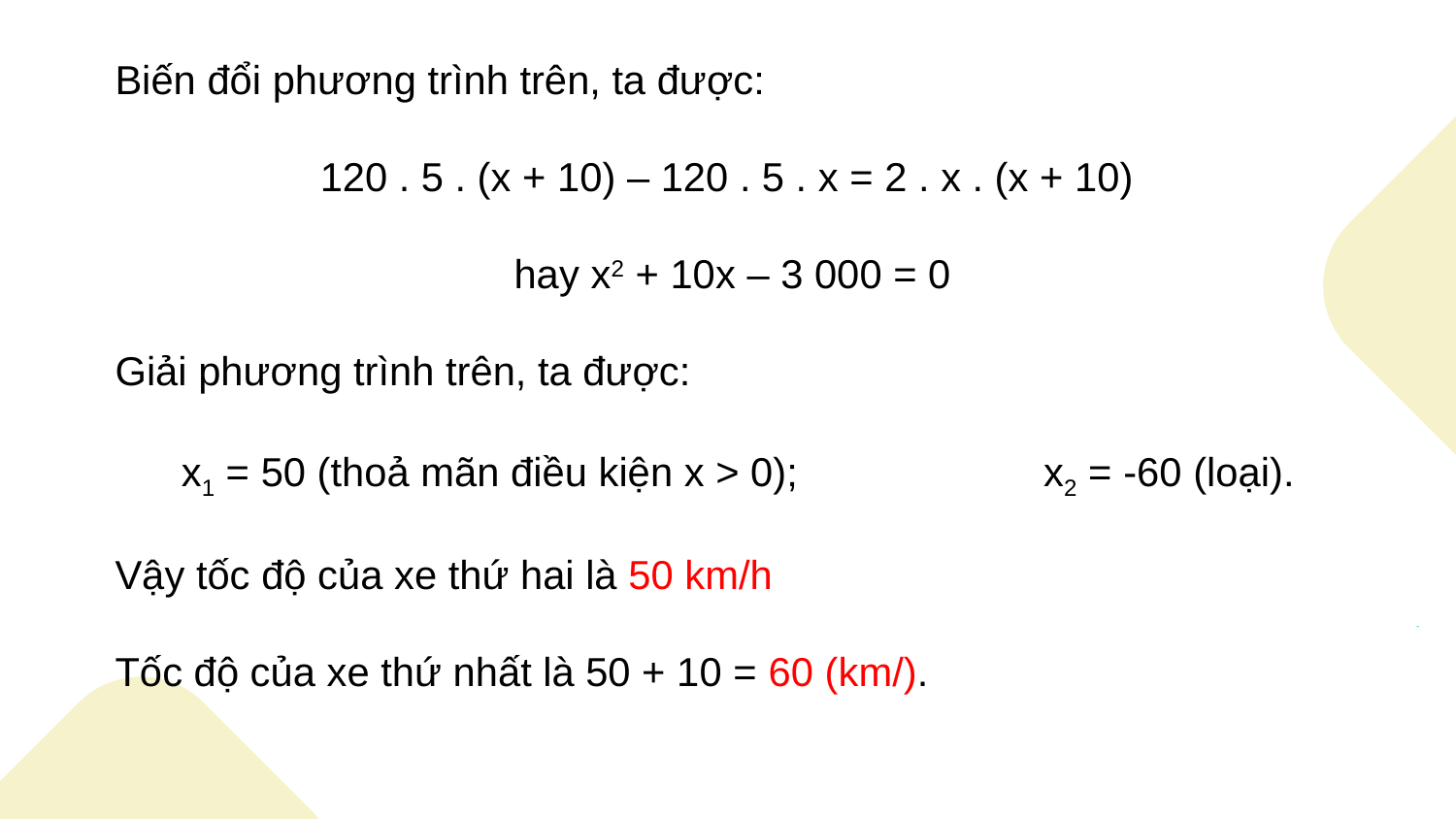

Biến đổi phương trình trên, ta được:
120 . 5 . (x + 10) – 120 . 5 . x = 2 . x . (x + 10)
hay x2 + 10x – 3 000 = 0
Giải phương trình trên, ta được:
 x1 = 50 (thoả mãn điều kiện x > 0); 		x2 = -60 (loại).
Vậy tốc độ của xe thứ hai là 50 km/h
Tốc độ của xe thứ nhất là 50 + 10 = 60 (km/).